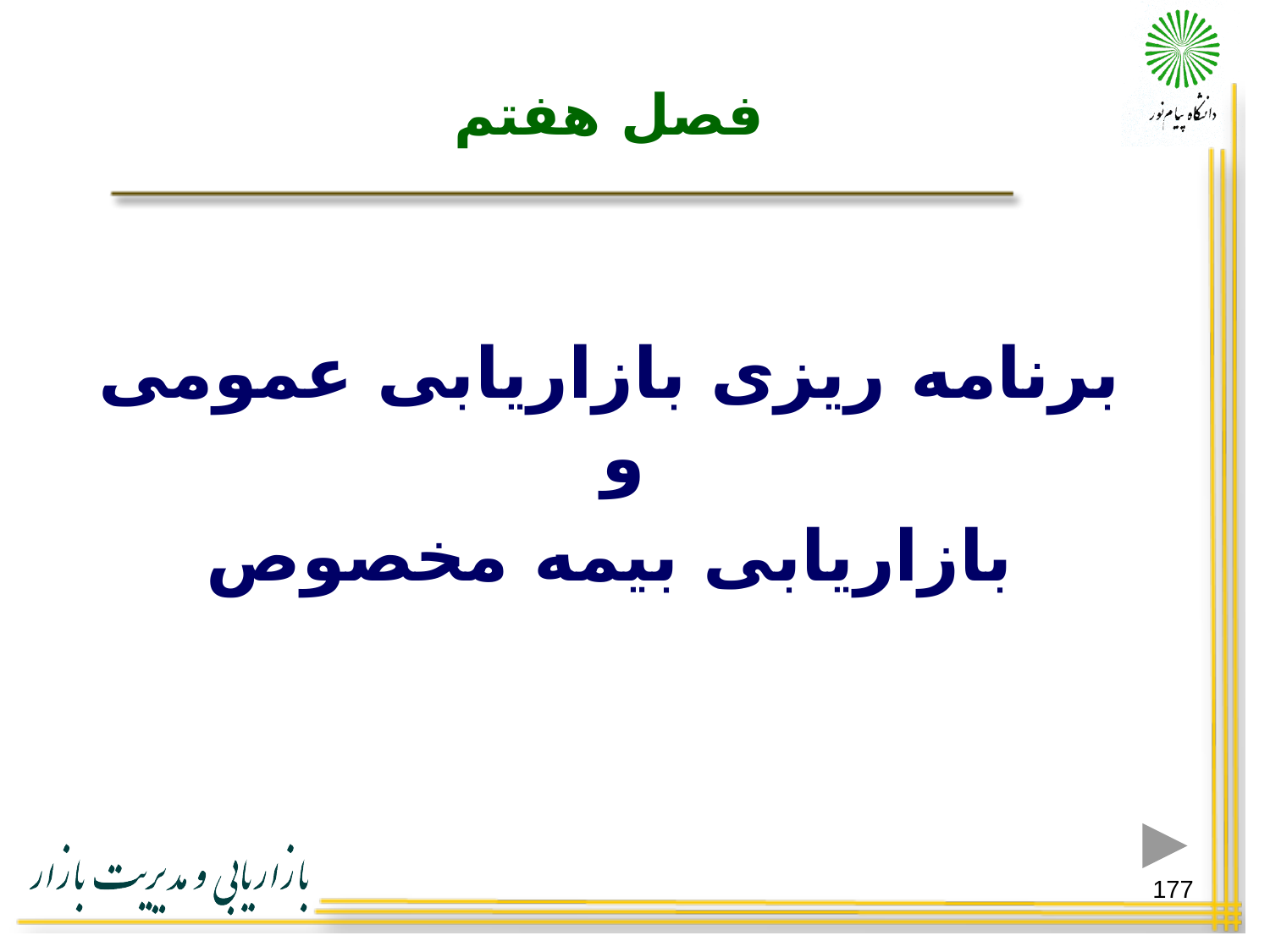

# فصل هفتم

برنامه ریزی بازاریابی عمومی و
بازاریابی بیمه مخصوص

177